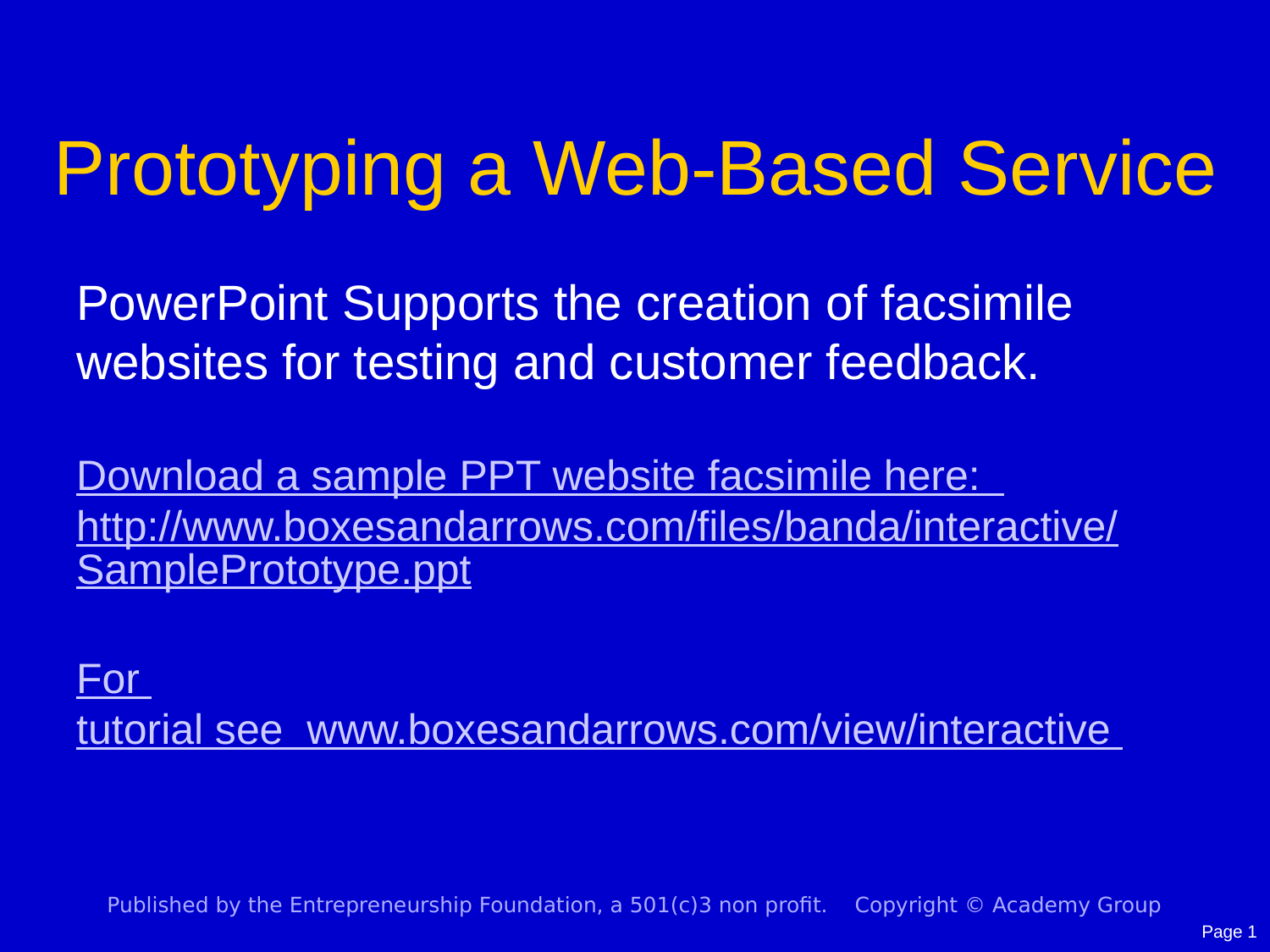

# Prototyping a Web-Based Service
PowerPoint Supports the creation of facsimile websites for testing and customer feedback.
Download a sample PPT website facsimile here:  http://www.boxesandarrows.com/files/banda/interactive/SamplePrototype.ppt

For tutorial see  www.boxesandarrows.com/view/interactive

Published by the Entrepreneurship Foundation, a 501(c)3 non profit.    Copyright © Academy Group
Page 1